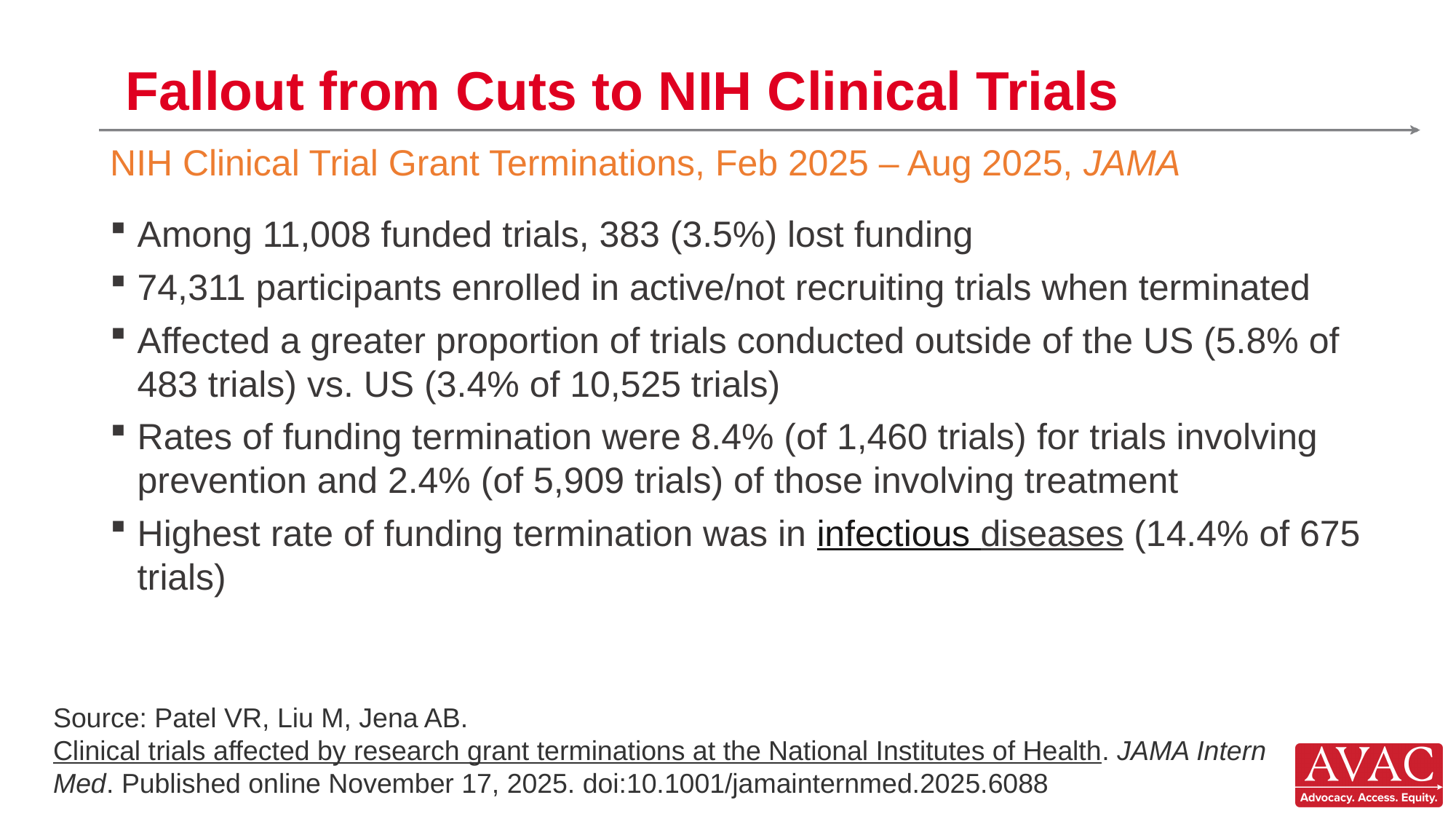

# Fallout from Cuts to NIH Clinical Trials
NIH Clinical Trial Grant Terminations, Feb 2025 – Aug 2025, JAMA
Among 11,008 funded trials, 383 (3.5%) lost funding
74,311 participants enrolled in active/not recruiting trials when terminated
Affected a greater proportion of trials conducted outside of the US (5.8% of 483 trials) vs. US (3.4% of 10,525 trials)
Rates of funding termination were 8.4% (of 1,460 trials) for trials involving prevention and 2.4% (of 5,909 trials) of those involving treatment
Highest rate of funding termination was in infectious diseases (14.4% of 675 trials)
Source: Patel VR, Liu M, Jena AB. Clinical trials affected by research grant terminations at the National Institutes of Health. JAMA Intern Med. Published online November 17, 2025. doi:10.1001/jamainternmed.2025.6088